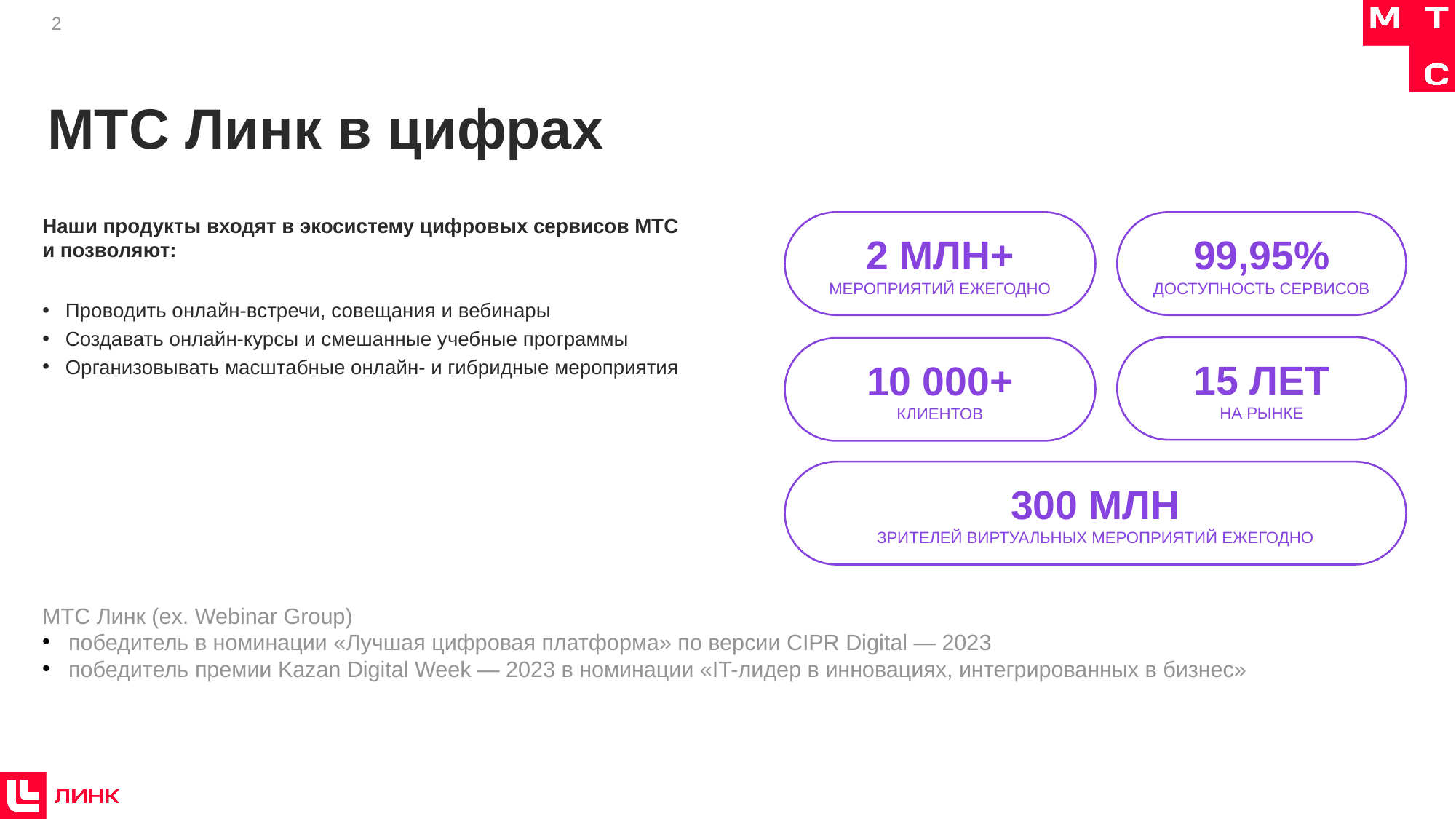

2
МТС Линк в цифрах
2 МЛН+
МЕРОПРИЯТИЙ ЕЖЕГОДНО
99,95%
ДОСТУПНОСТЬ СЕРВИСОВ
Наши продукты входят в экосистему цифровых сервисов МТС
и позволяют:

Проводить онлайн-встречи, совещания и вебинары
Создавать онлайн-курсы и смешанные учебные программы
Организовывать масштабные онлайн- и гибридные мероприятия
15 ЛЕТ
НА РЫНКЕ
10 000+
КЛИЕНТОВ
300 МЛН
ЗРИТЕЛЕЙ ВИРТУАЛЬНЫХ МЕРОПРИЯТИЙ ЕЖЕГОДНО
МТС Линк (ex. Webinar Group)
победитель в номинации «Лучшая цифровая платформа» по версии CIPR Digital — 2023
победитель премии Kazan Digital Week — 2023 в номинации «IT-лидер в инновациях, интегрированных в бизнес»